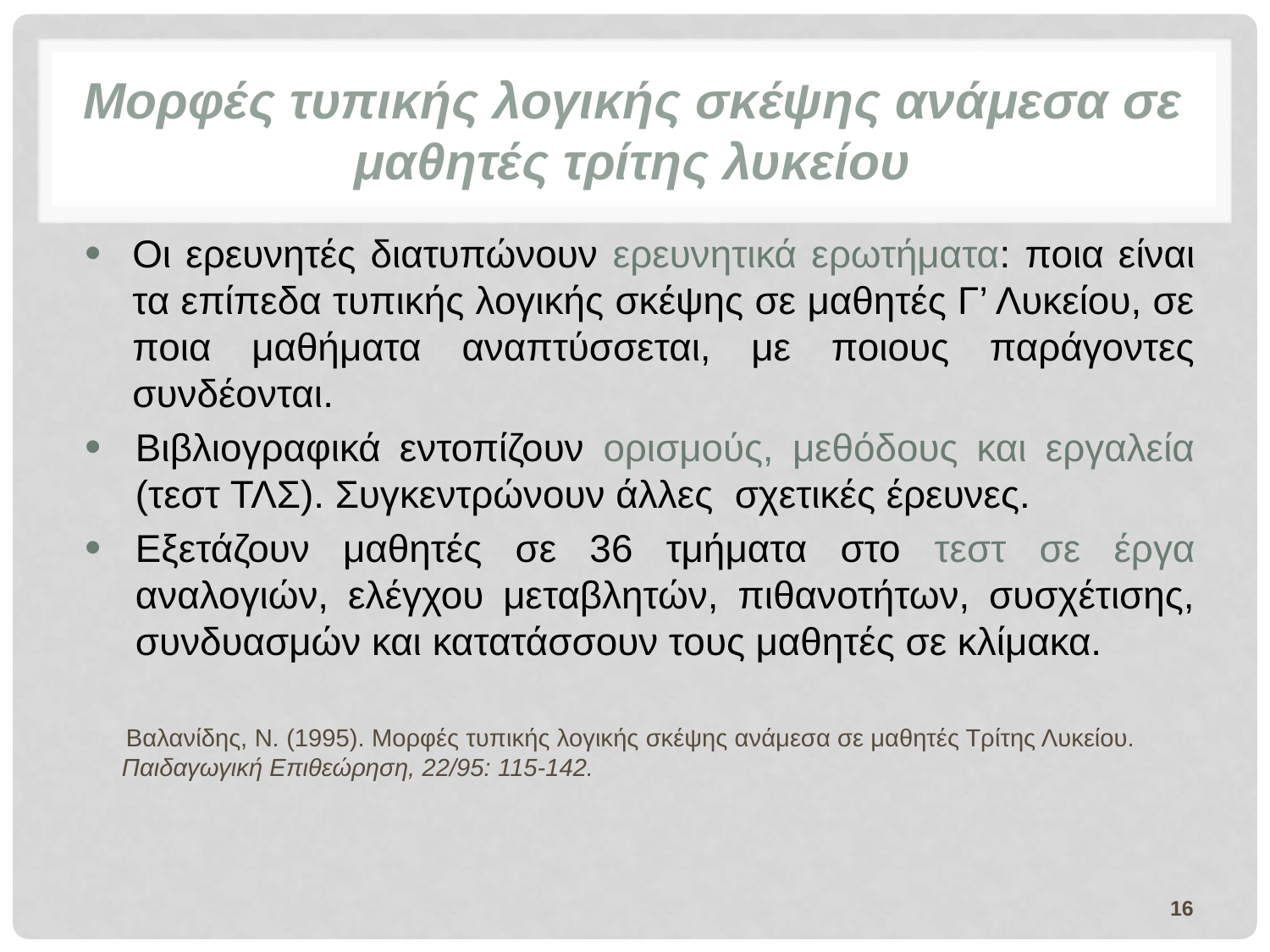

# Μορφές τυπικής λογικής σκέψης ανάμεσα σε μαθητές τρίτης λυκείου
Οι ερευνητές διατυπώνουν ερευνητικά ερωτήματα: ποια είναι τα επίπεδα τυπικής λογικής σκέψης σε μαθητές Γ’ Λυκείου, σε ποια μαθήματα αναπτύσσεται, με ποιους παράγοντες συνδέονται.
Βιβλιογραφικά εντοπίζουν ορισμούς, μεθόδους και εργαλεία (τεστ ΤΛΣ). Συγκεντρώνουν άλλες  σχετικές έρευνες.
Εξετάζουν μαθητές σε 36 τμήματα στο τεστ σε έργα αναλογιών, ελέγχου μεταβλητών, πιθανοτήτων, συσχέτισης, συνδυασμών και κατατάσσουν τους μαθητές σε κλίμακα.

Βαλανίδης, Ν. (1995). Μορφές τυπικής λογικής σκέψης ανάμεσα σε μαθητές Τρίτης Λυκείου. Παιδαγωγική Επιθεώρηση, 22/95: 115-142.

16